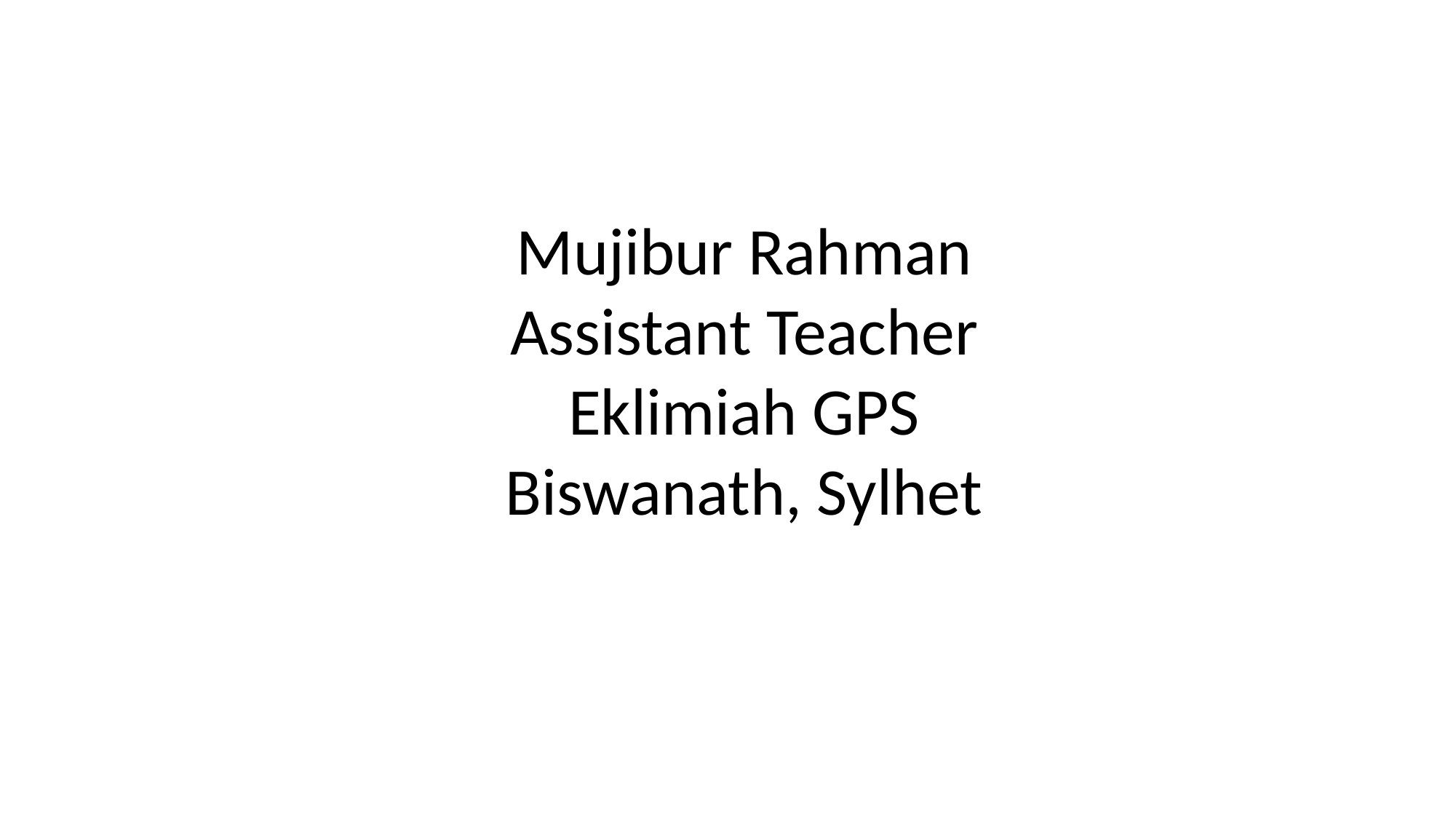

Mujibur Rahman
Assistant Teacher
Eklimiah GPS
Biswanath, Sylhet